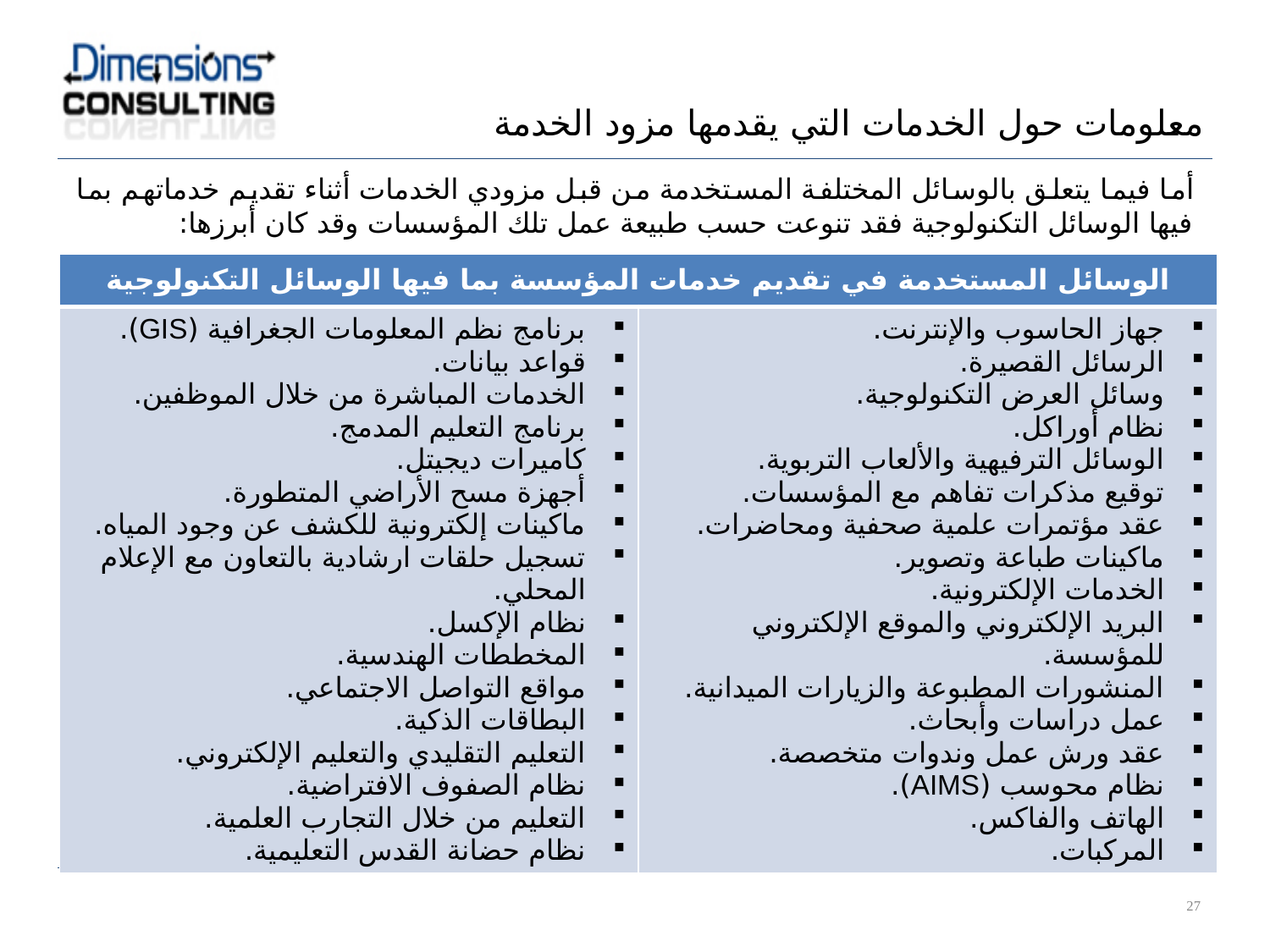

معلومات حول الخدمات التي يقدمها مزود الخدمة
أما فيما يتعلق بالوسائل المختلفة المستخدمة من قبل مزودي الخدمات أثناء تقديم خدماتهم بما فيها الوسائل التكنولوجية فقد تنوعت حسب طبيعة عمل تلك المؤسسات وقد كان أبرزها:

| الوسائل المستخدمة في تقديم خدمات المؤسسة بما فيها الوسائل التكنولوجية |  |
| --- | --- |
| برنامج نظم المعلومات الجغرافية (GIS). قواعد بيانات. الخدمات المباشرة من خلال الموظفين. برنامج التعليم المدمج. كاميرات ديجيتل. أجهزة مسح الأراضي المتطورة. ماكينات إلكترونية للكشف عن وجود المياه. تسجيل حلقات ارشادية بالتعاون مع الإعلام المحلي. نظام الإكسل. المخططات الهندسية. مواقع التواصل الاجتماعي. البطاقات الذكية. التعليم التقليدي والتعليم الإلكتروني. نظام الصفوف الافتراضية. التعليم من خلال التجارب العلمية. نظام حضانة القدس التعليمية. | جهاز الحاسوب والإنترنت. الرسائل القصيرة. وسائل العرض التكنولوجية. نظام أوراكل. الوسائل الترفيهية والألعاب التربوية. توقيع مذكرات تفاهم مع المؤسسات. عقد مؤتمرات علمية صحفية ومحاضرات. ماكينات طباعة وتصوير. الخدمات الإلكترونية. البريد الإلكتروني والموقع الإلكتروني للمؤسسة. المنشورات المطبوعة والزيارات الميدانية. عمل دراسات وأبحاث. عقد ورش عمل وندوات متخصصة. نظام محوسب (AIMS). الهاتف والفاكس. المركبات. |